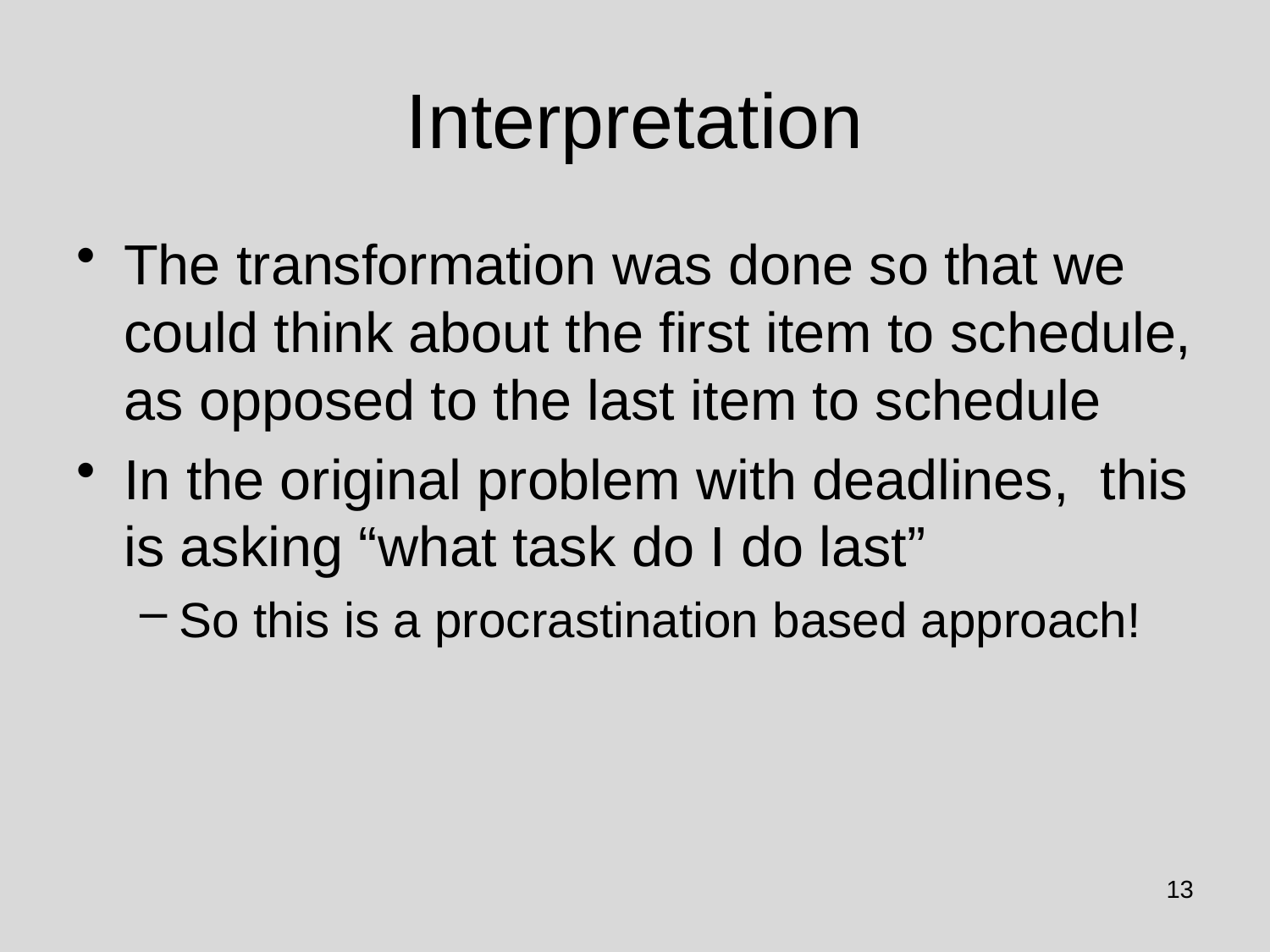

# Interpretation
The transformation was done so that we could think about the first item to schedule, as opposed to the last item to schedule
In the original problem with deadlines,  this is asking “what task do I do last”
So this is a procrastination based approach!

13